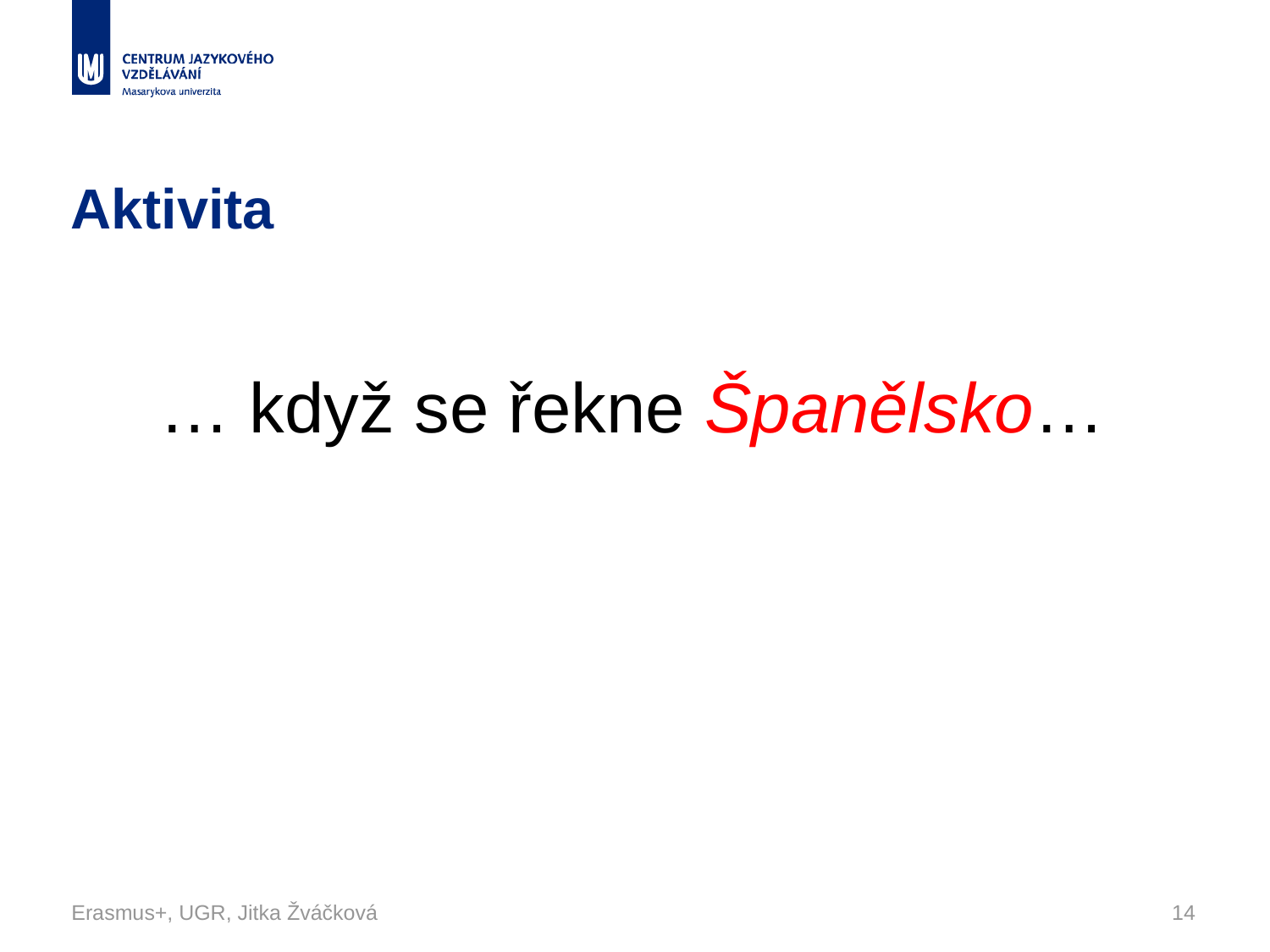

# Aktivita

… když se řekne Španělsko…
Erasmus+, UGR, Jitka Žváčková
14